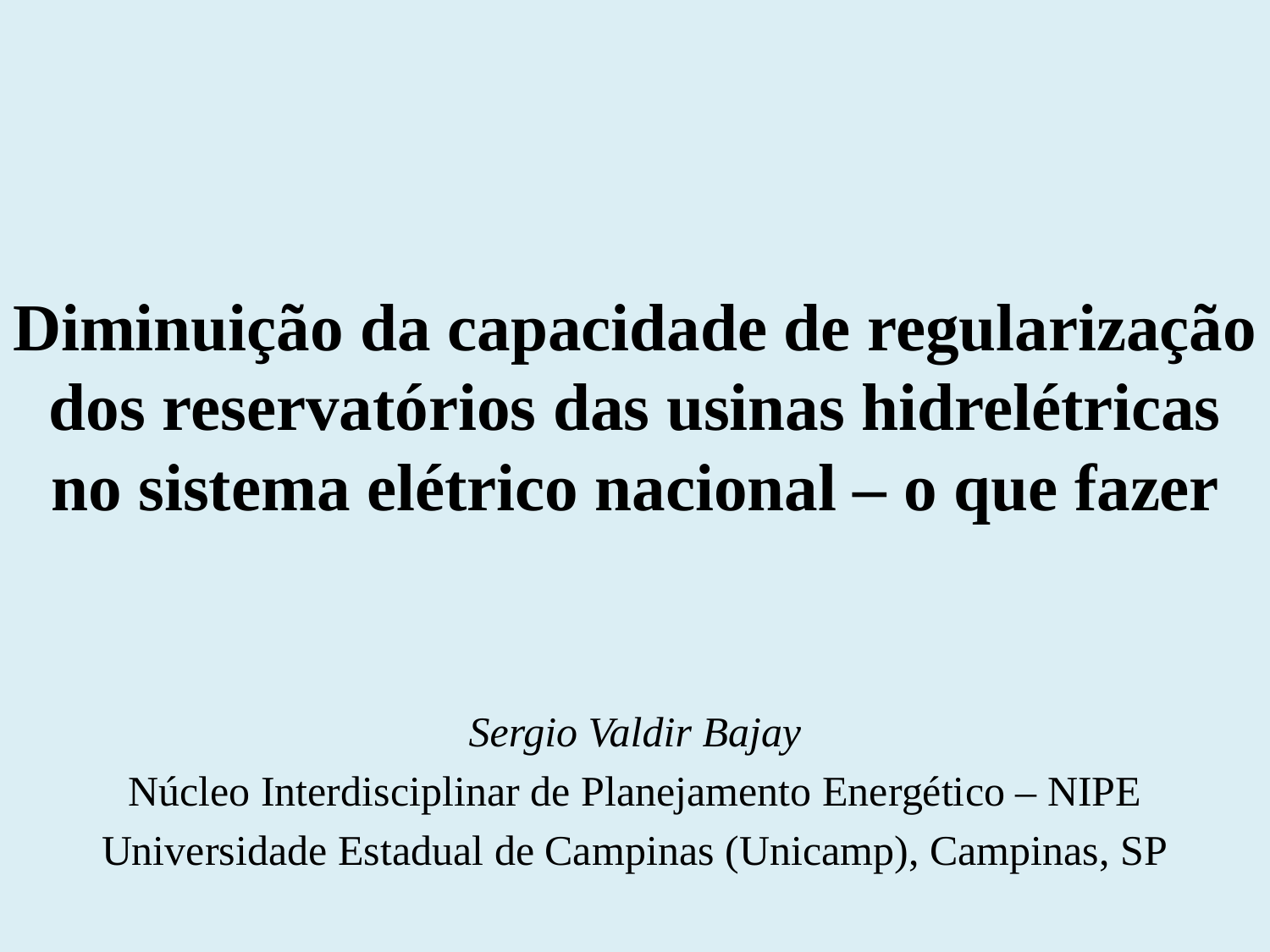

# Diminuição da capacidade de regularização dos reservatórios das usinas hidrelétricas no sistema elétrico nacional – o que fazer
Sergio Valdir Bajay
Núcleo Interdisciplinar de Planejamento Energético – NIPE
Universidade Estadual de Campinas (Unicamp), Campinas, SP